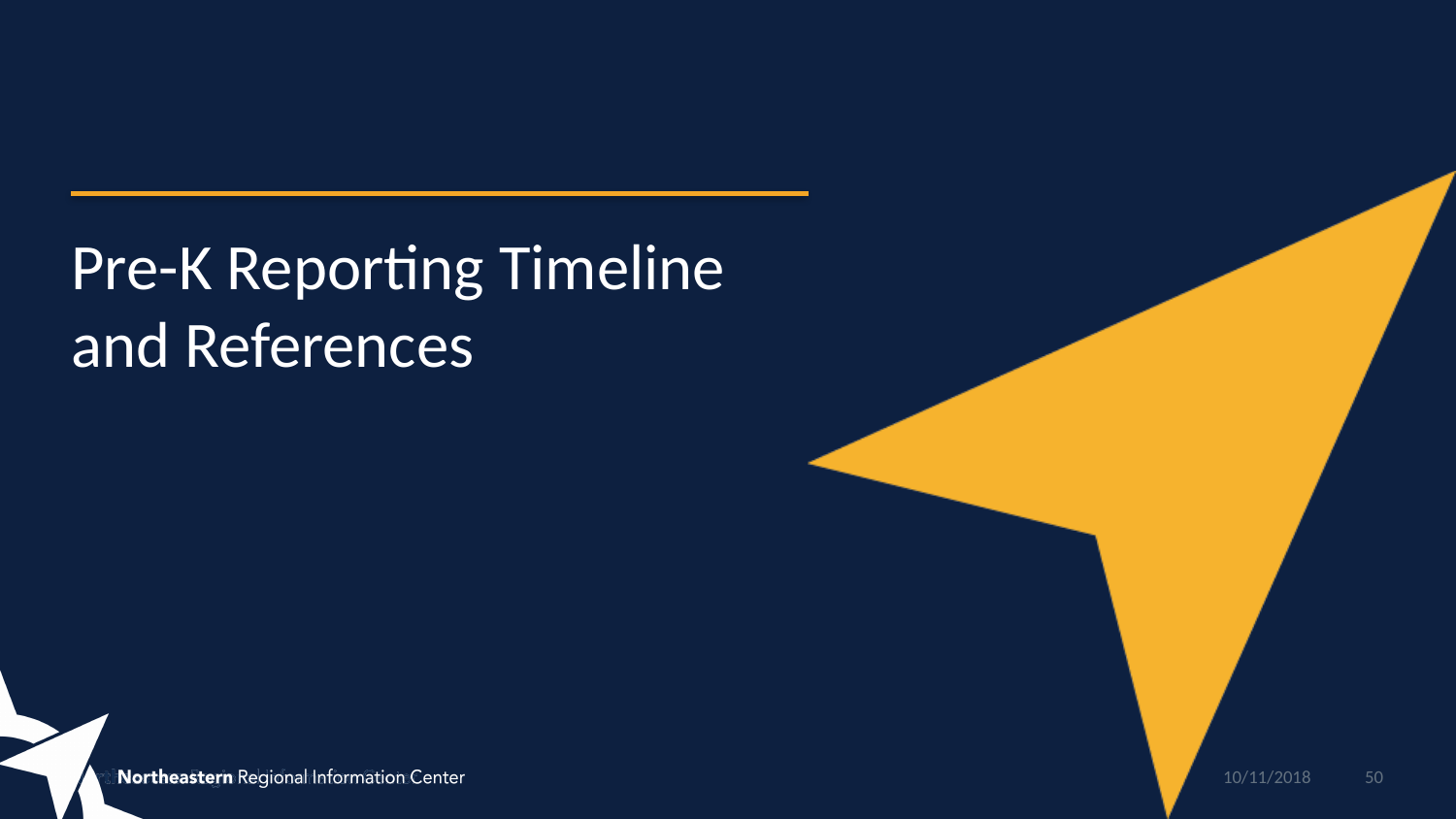

# Pre-K Reporting Timeline and References
10/11/2018
50